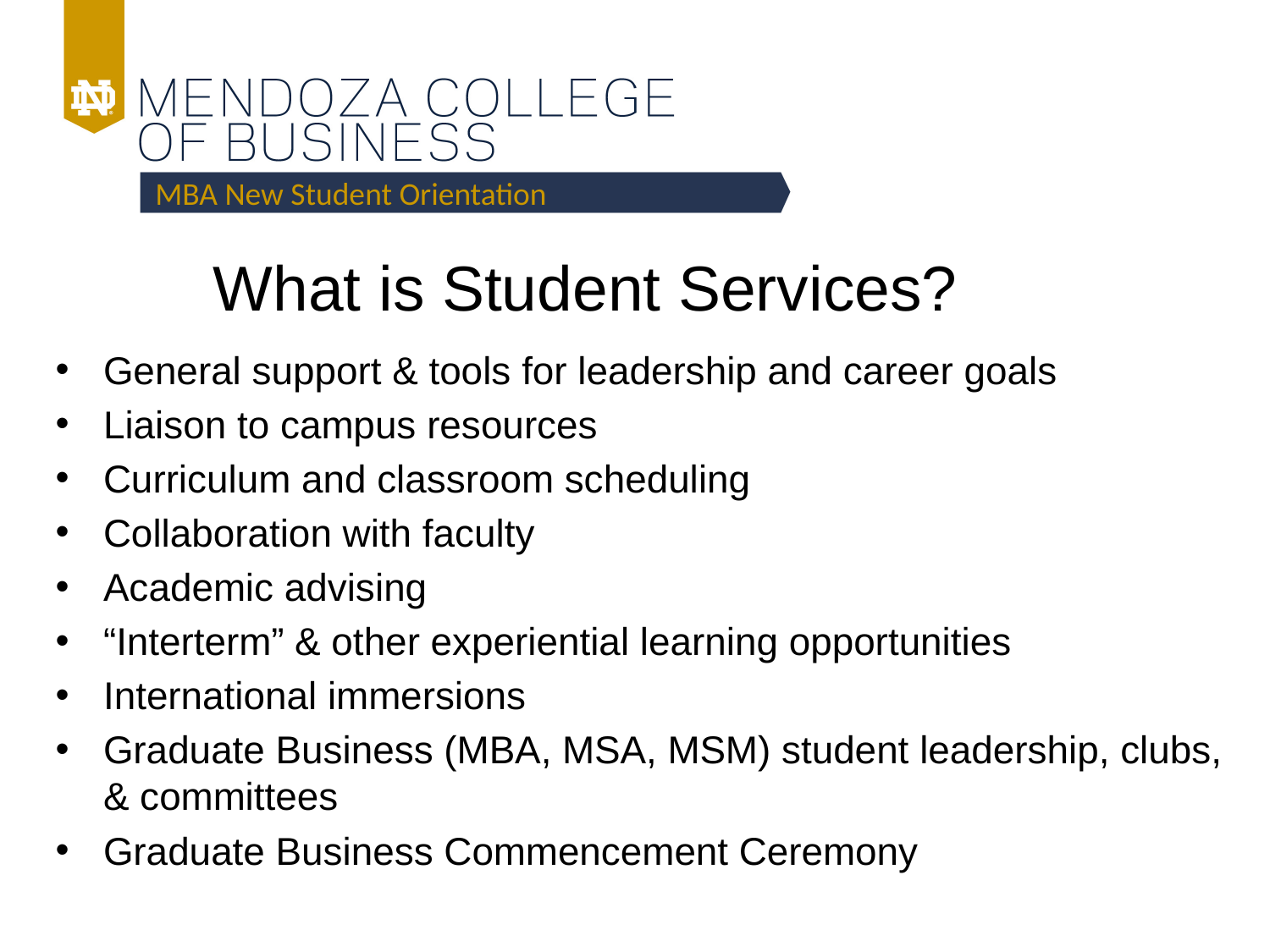

MBA New Student Orientation
# What is Student Services?
General support & tools for leadership and career goals
Liaison to campus resources
Curriculum and classroom scheduling
Collaboration with faculty
Academic advising
“Interterm” & other experiential learning opportunities
International immersions
Graduate Business (MBA, MSA, MSM) student leadership, clubs, & committees
Graduate Business Commencement Ceremony